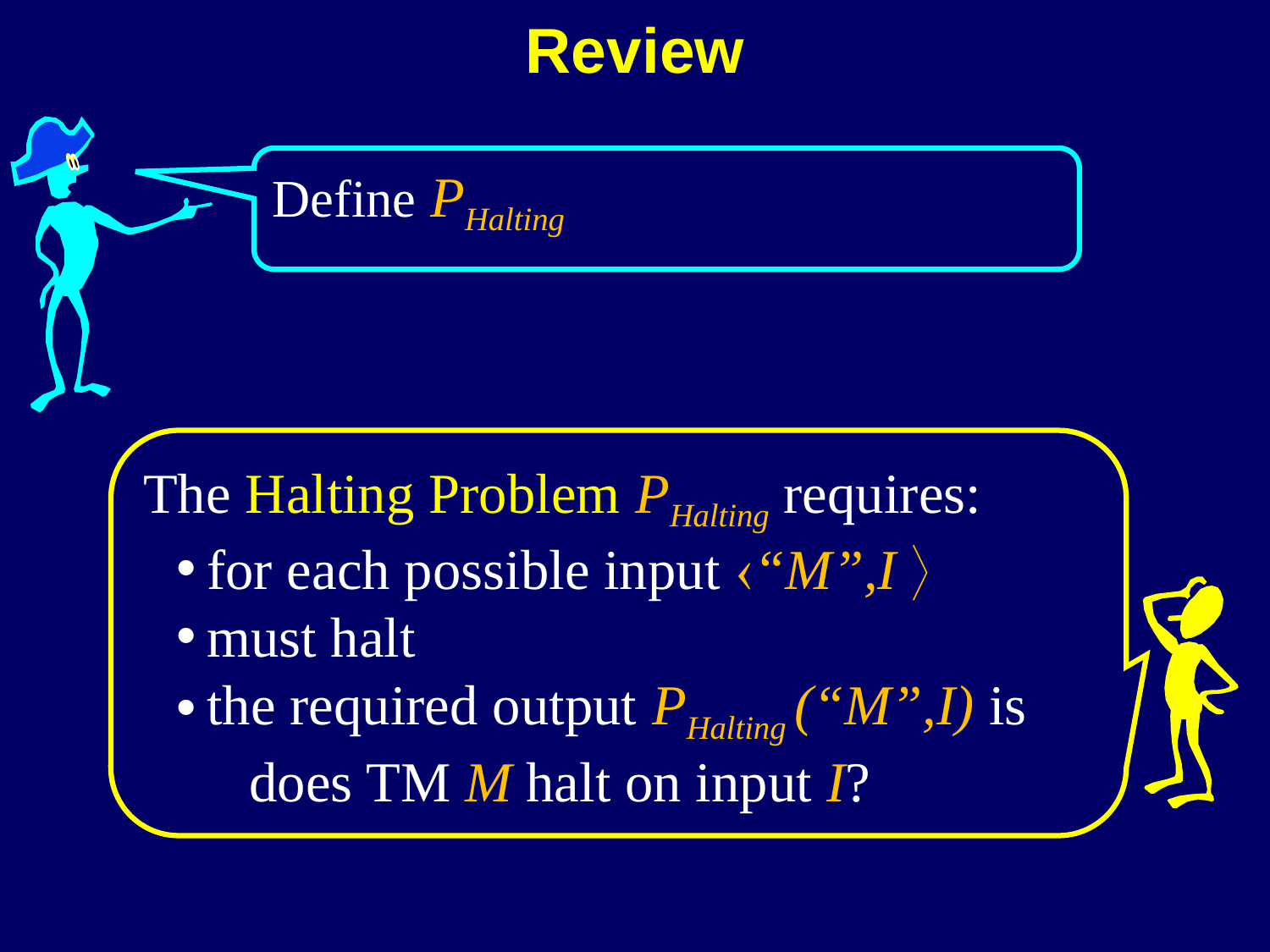

Review

Define PHalting
The Halting Problem PHalting requires:
for each possible input 〈“M”,I 〉
must halt
the required output PHalting (“M”,I) is
   does TM M halt on input I?